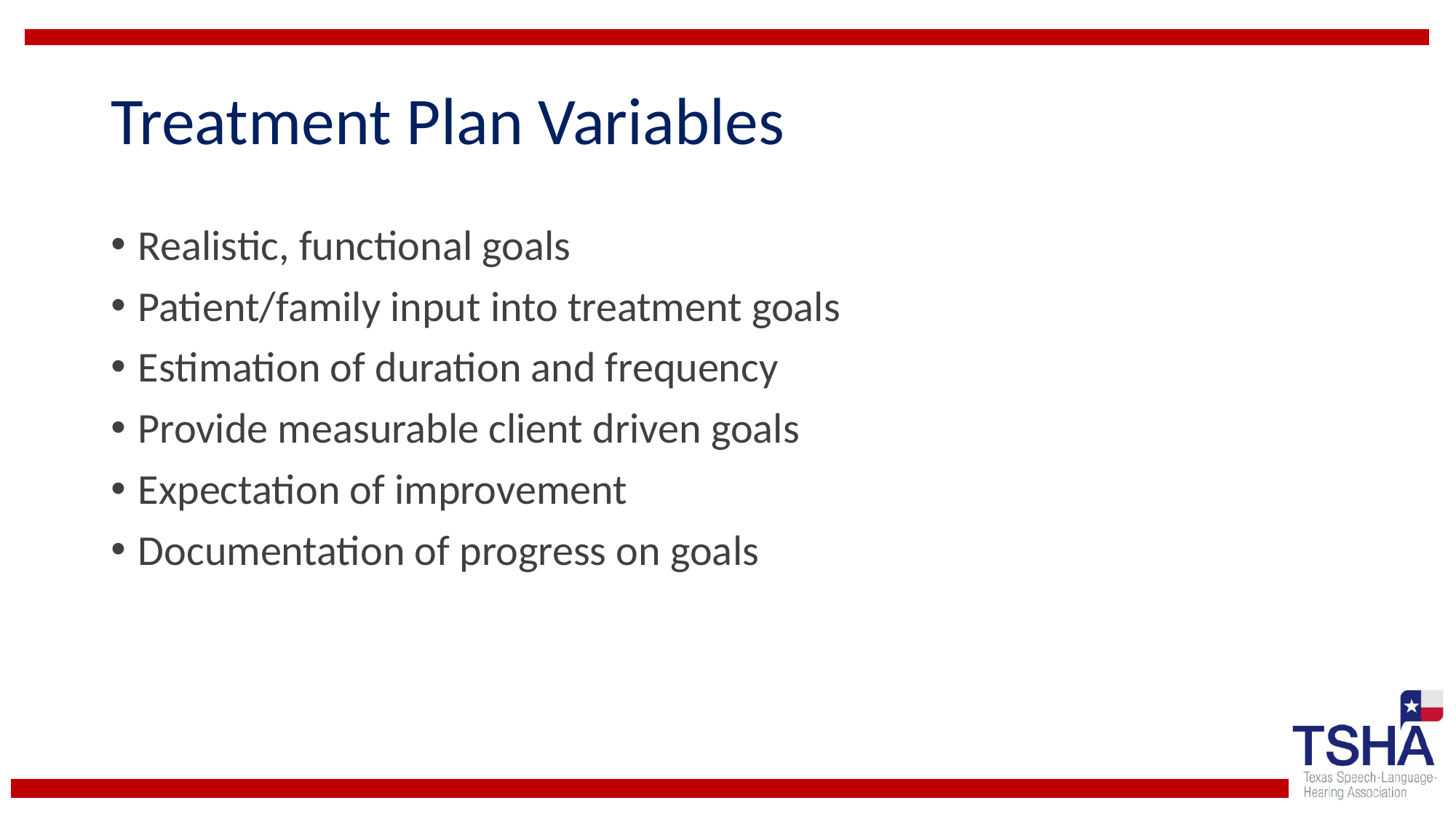

# Treatment Plan Variables
Realistic, functional goals
Patient/family input into treatment goals
Estimation of duration and frequency
Provide measurable client driven goals
Expectation of improvement
Documentation of progress on goals